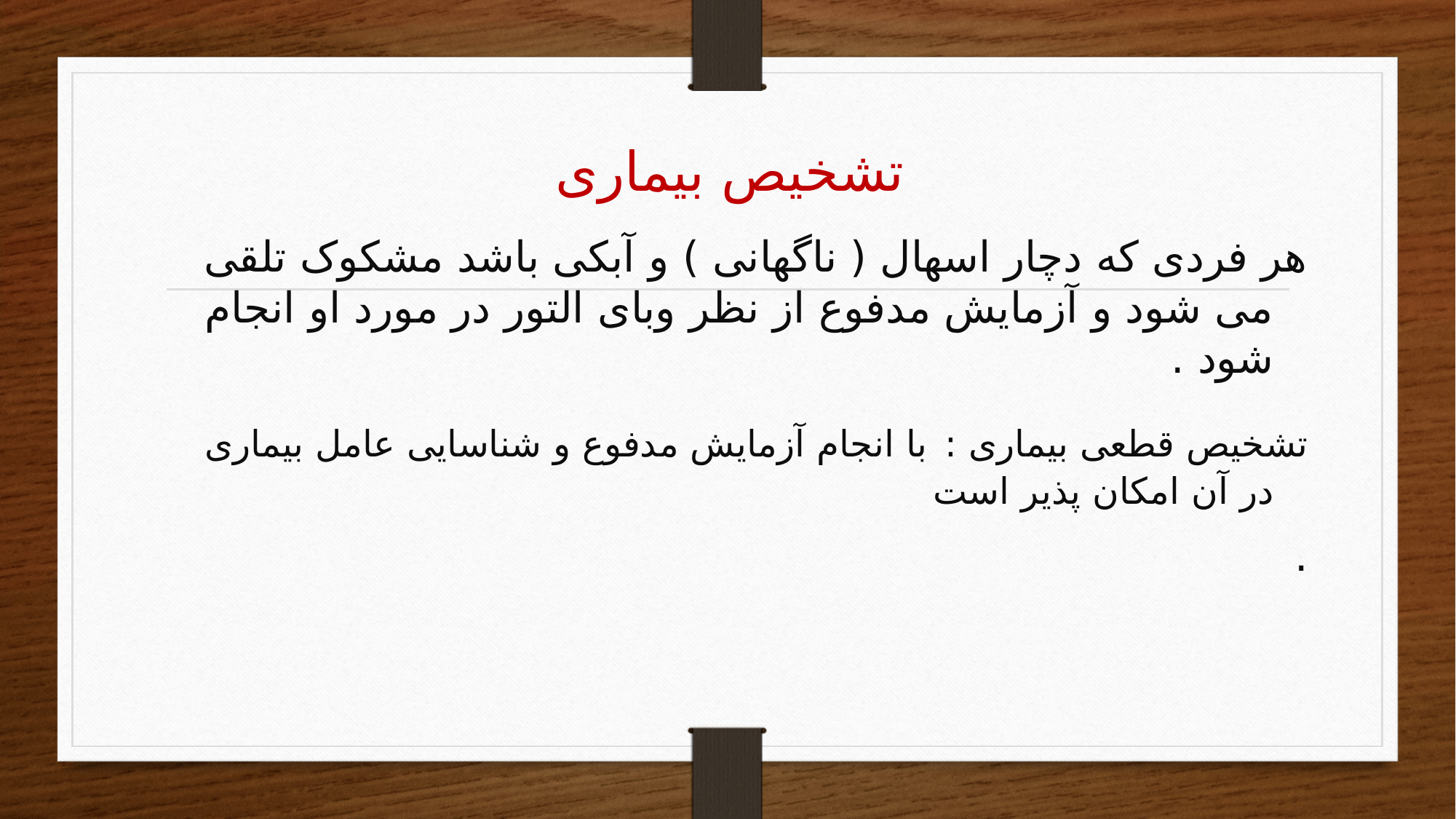

# تشخیص بیماری
هر فردی که دچار اسهال ( ناگهانی ) و آبکی باشد مشکوک تلقی می شود و آزمایش مدفوع از نظر وبای التور در مورد او انجام شود .
تشخیص قطعی بیماری : با انجام آزمایش مدفوع و شناسایی عامل بیماری در آن امکان پذیر است
.